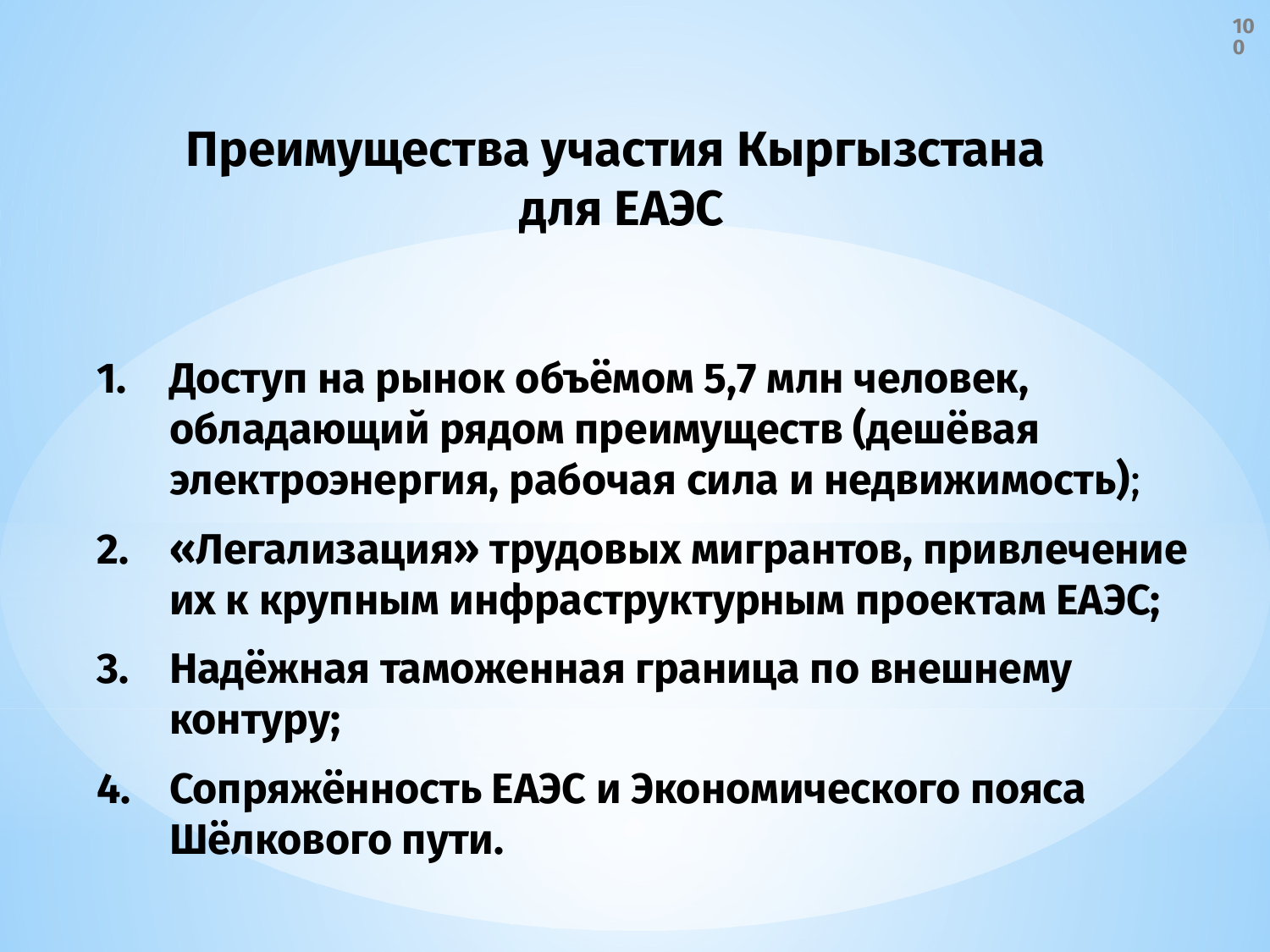

100

Преимущества участия Кыргызстана
для ЕАЭС

Доступ на рынок объёмом 5,7 млн человек, обладающий рядом преимуществ (дешёвая электроэнергия, рабочая сила и недвижимость);
«Легализация» трудовых мигрантов, привлечение их к крупным инфраструктурным проектам ЕАЭС;
Надёжная таможенная граница по внешнему контуру;
Сопряжённость ЕАЭС и Экономического пояса Шёлкового пути.